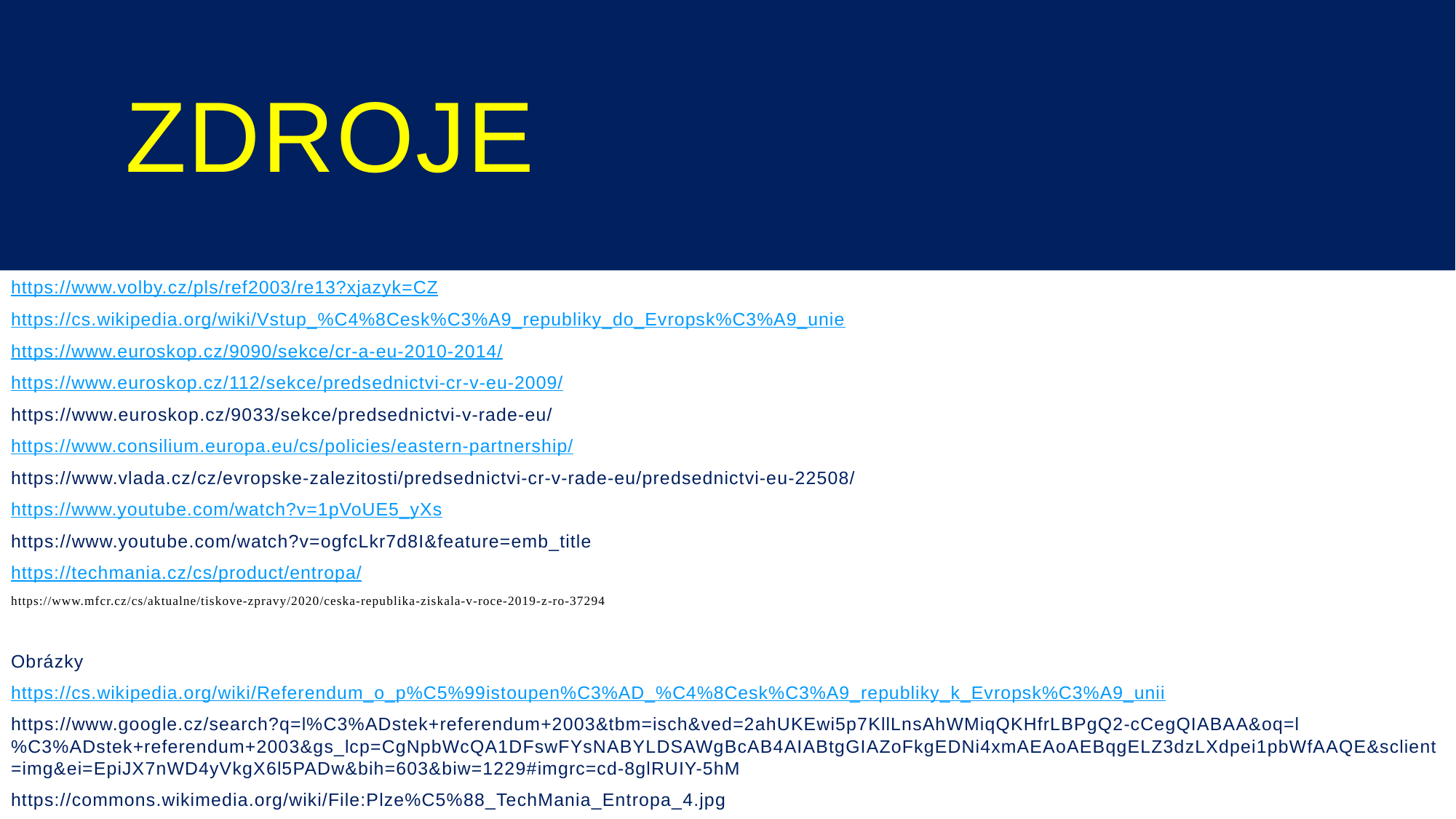

# Zdroje
https://www.volby.cz/pls/ref2003/re13?xjazyk=CZ
https://cs.wikipedia.org/wiki/Vstup_%C4%8Cesk%C3%A9_republiky_do_Evropsk%C3%A9_unie
https://www.euroskop.cz/9090/sekce/cr-a-eu-2010-2014/
https://www.euroskop.cz/112/sekce/predsednictvi-cr-v-eu-2009/
https://www.euroskop.cz/9033/sekce/predsednictvi-v-rade-eu/
https://www.consilium.europa.eu/cs/policies/eastern-partnership/
https://www.vlada.cz/cz/evropske-zalezitosti/predsednictvi-cr-v-rade-eu/predsednictvi-eu-22508/
https://www.youtube.com/watch?v=1pVoUE5_yXs
https://www.youtube.com/watch?v=ogfcLkr7d8I&feature=emb_title
https://techmania.cz/cs/product/entropa/
https://www.mfcr.cz/cs/aktualne/tiskove-zpravy/2020/ceska-republika-ziskala-v-roce-2019-z-ro-37294

Obrázky
https://cs.wikipedia.org/wiki/Referendum_o_p%C5%99istoupen%C3%AD_%C4%8Cesk%C3%A9_republiky_k_Evropsk%C3%A9_unii
https://www.google.cz/search?q=l%C3%ADstek+referendum+2003&tbm=isch&ved=2ahUKEwi5p7KllLnsAhWMiqQKHfrLBPgQ2-cCegQIABAA&oq=l%C3%ADstek+referendum+2003&gs_lcp=CgNpbWcQA1DFswFYsNABYLDSAWgBcAB4AIABtgGIAZoFkgEDNi4xmAEAoAEBqgELZ3dzLXdpei1pbWfAAQE&sclient=img&ei=EpiJX7nWD4yVkgX6l5PADw&bih=603&biw=1229#imgrc=cd-8glRUIY-5hM
https://commons.wikimedia.org/wiki/File:Plze%C5%88_TechMania_Entropa_4.jpg